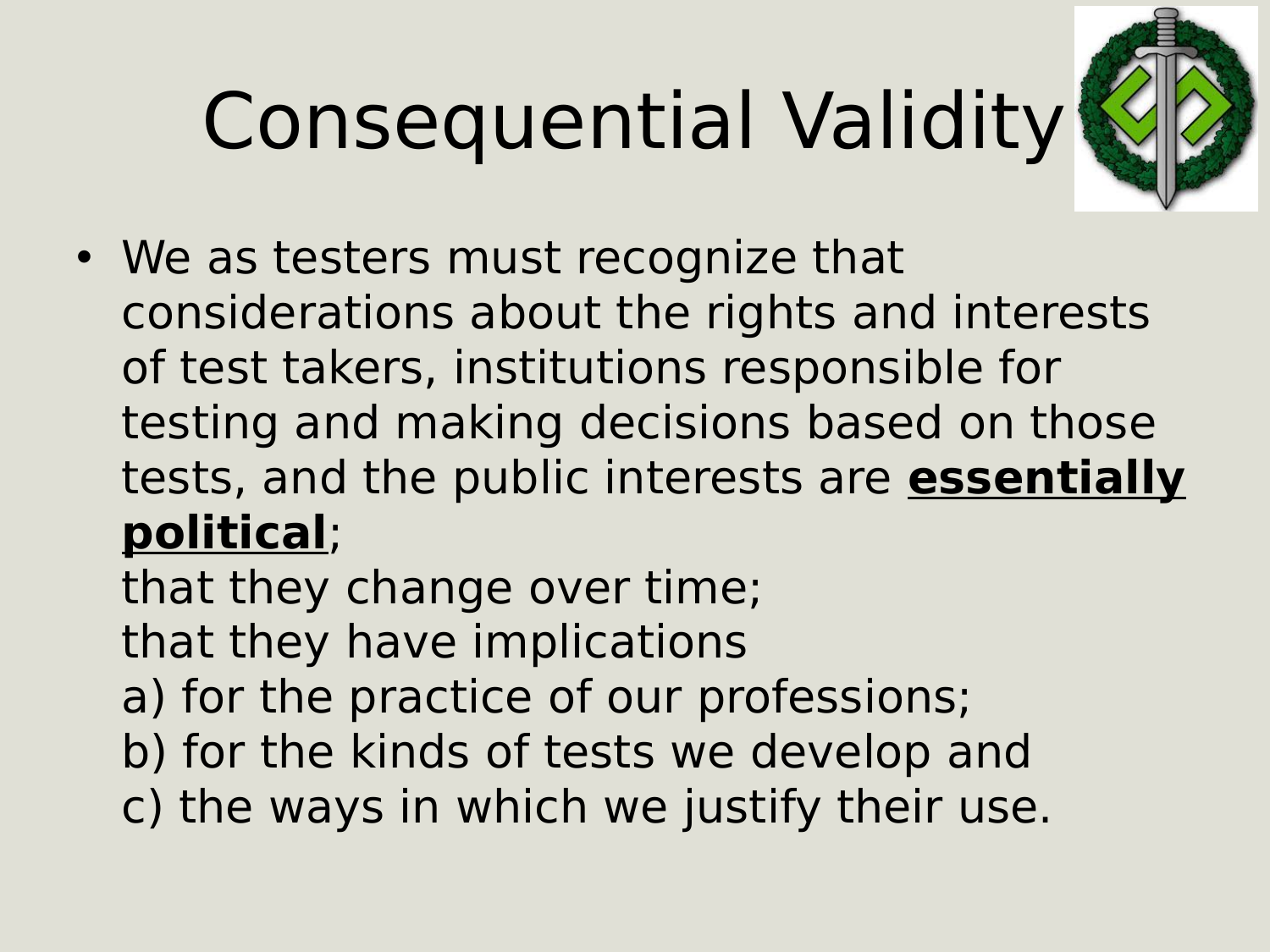

# Consequential Validity
We as testers must recognize that considerations about the rights and interests of test takers, institutions responsible for testing and making decisions based on those tests, and the public interests are essentially political;
that they change over time;
that they have implications
a) for the practice of our professions;
b) for the kinds of tests we develop and
c) the ways in which we justify their use.